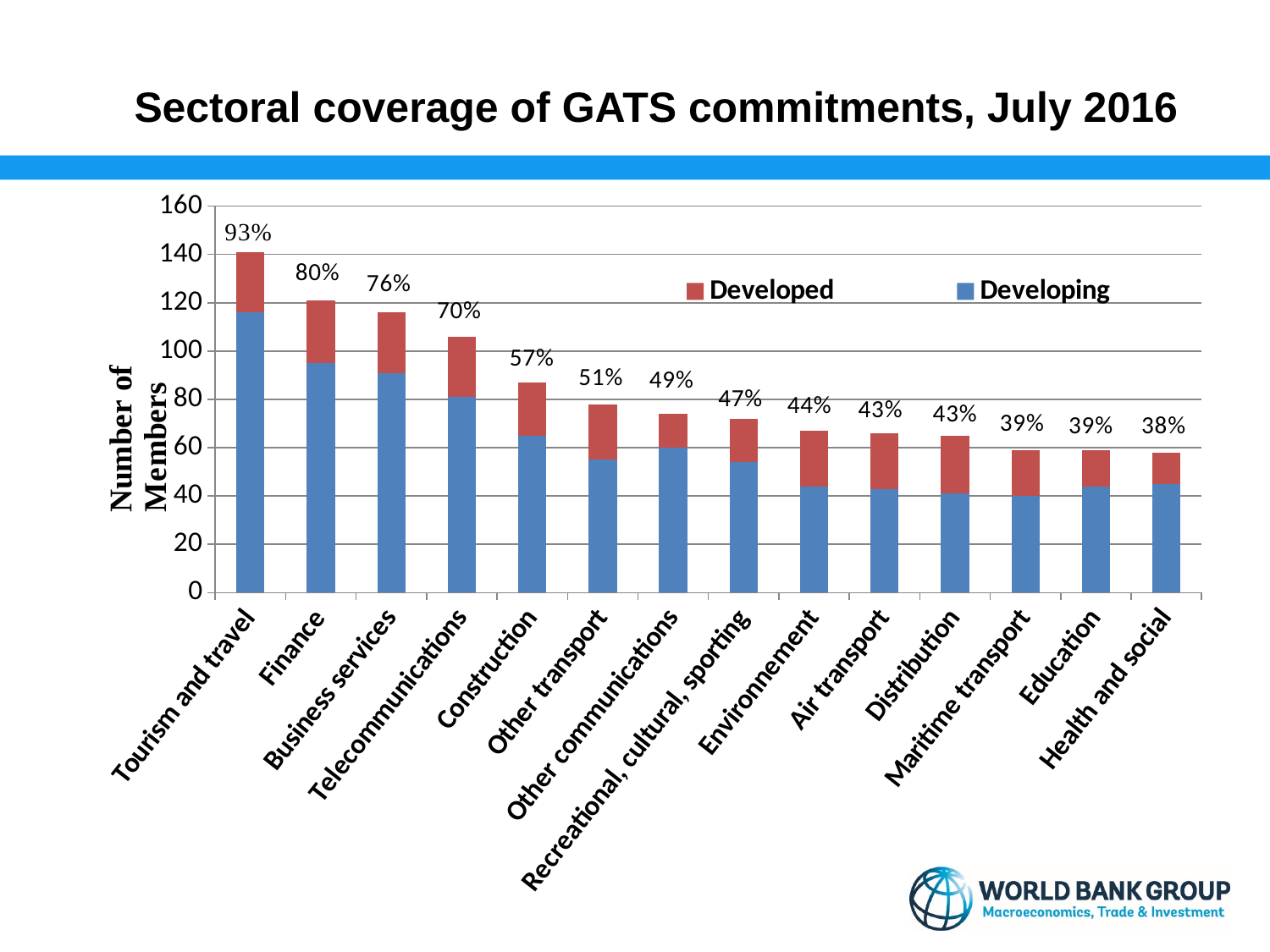

# Sectoral coverage of GATS commitments, July 2016

### Chart

| Category | Developing | Developed |
|---|---|---|
| Tourism and travel | 116.0 | 25.0 |
| Finance | 95.0 | 26.0 |
| Business services | 91.0 | 25.0 |
| Telecommunications | 81.0 | 25.0 |
| Construction | 65.0 | 22.0 |
| Other transport | 55.0 | 23.0 |
| Other communications | 60.0 | 14.0 |
| Recreational, cultural, sporting | 54.0 | 18.0 |
| Environnement | 44.0 | 23.0 |
| Air transport | 43.0 | 23.0 |
| Distribution | 41.0 | 24.0 |
| Maritime transport | 40.0 | 19.0 |
| Education | 44.0 | 15.0 |
| Health and social | 45.0 | 13.0 |